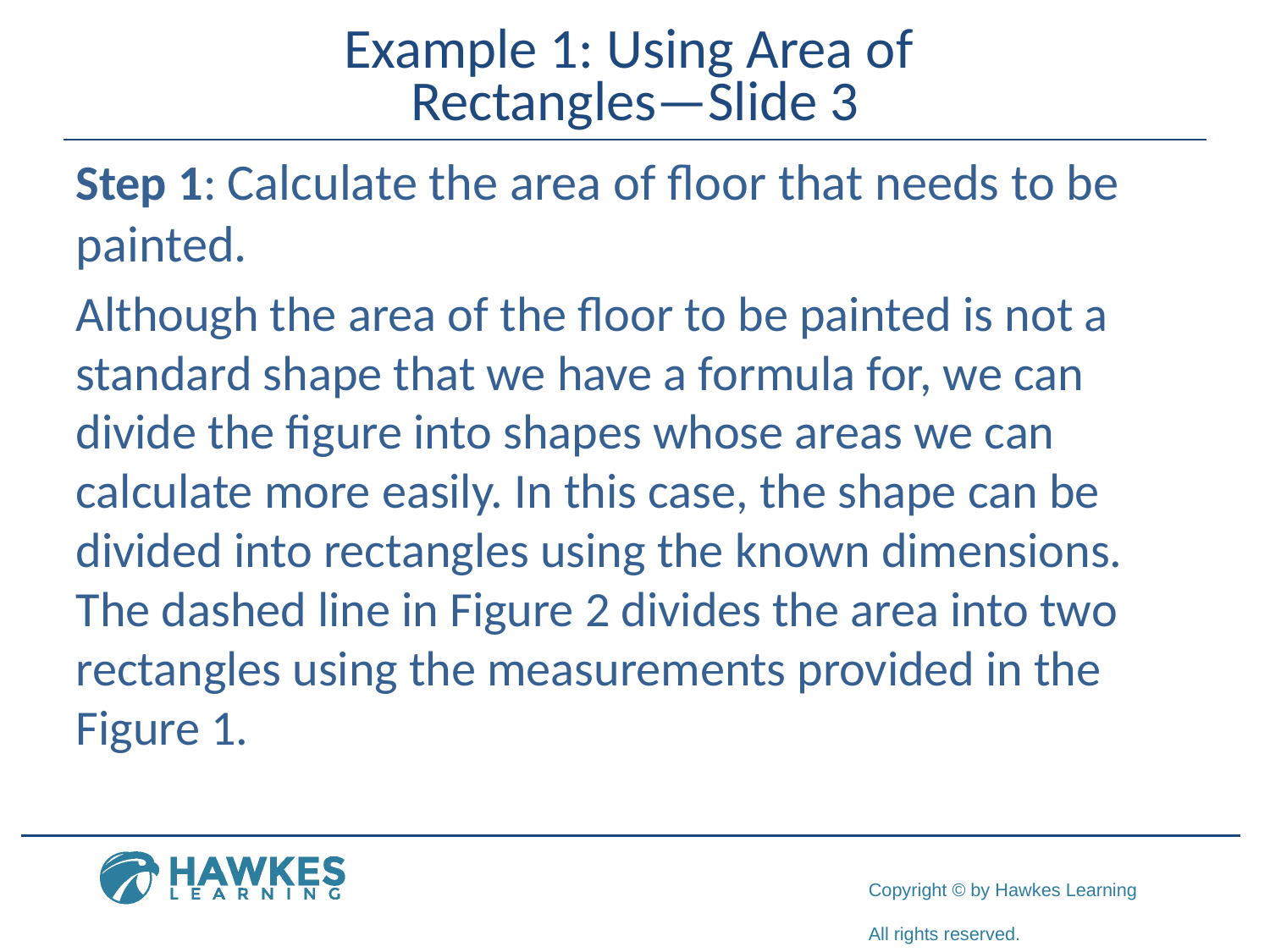

# Example 1: Using Area of Rectangles—Slide 3
Step 1: Calculate the area of floor that needs to be painted.
Although the area of the floor to be painted is not a standard shape that we have a formula for, we can divide the figure into shapes whose areas we can calculate more easily. In this case, the shape can be divided into rectangles using the known dimensions. The dashed line in Figure 2 divides the area into two rectangles using the measurements provided in the Figure 1.